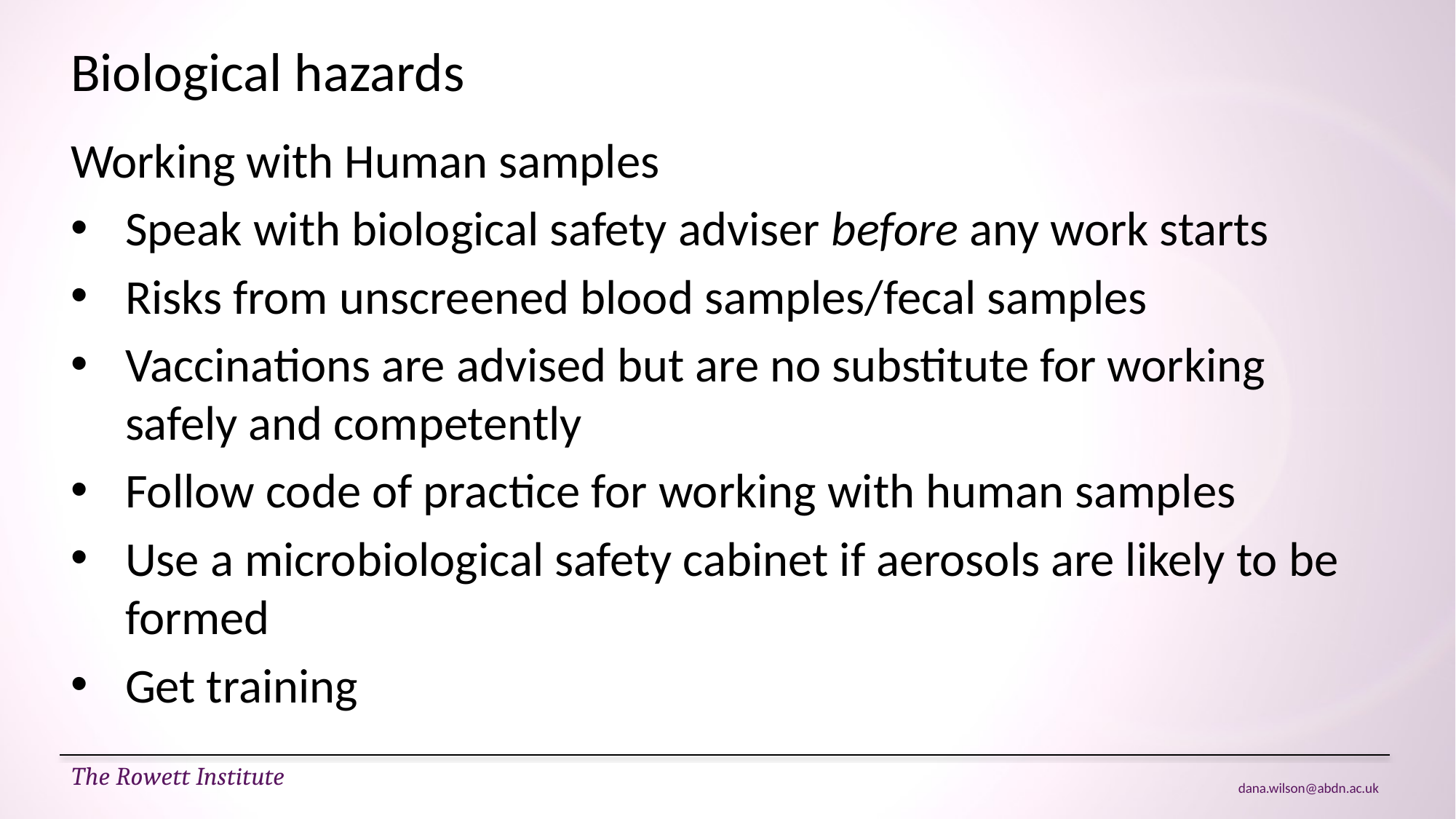

# Biological hazards
Working with Human samples
Speak with biological safety adviser before any work starts
Risks from unscreened blood samples/fecal samples
Vaccinations are advised but are no substitute for working safely and competently
Follow code of practice for working with human samples
Use a microbiological safety cabinet if aerosols are likely to be formed
Get training

The Rowett Institute

dana.wilson@abdn.ac.uk